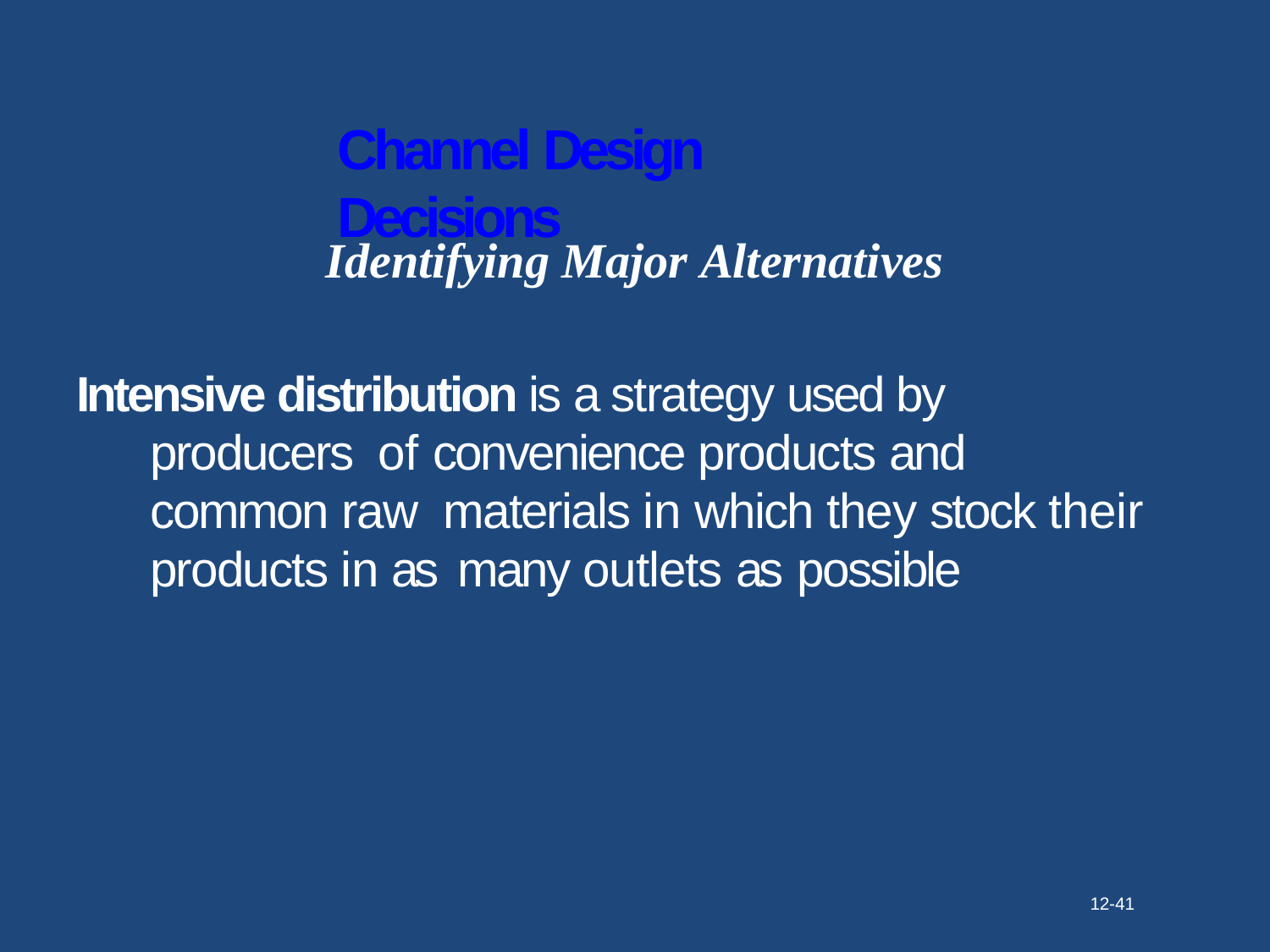

# Channel Design Decisions
Identifying Major Alternatives

Intensive distribution is a strategy used by producers  of convenience products and common raw  materials in which they stock their products in as  many outlets as possible
12-41